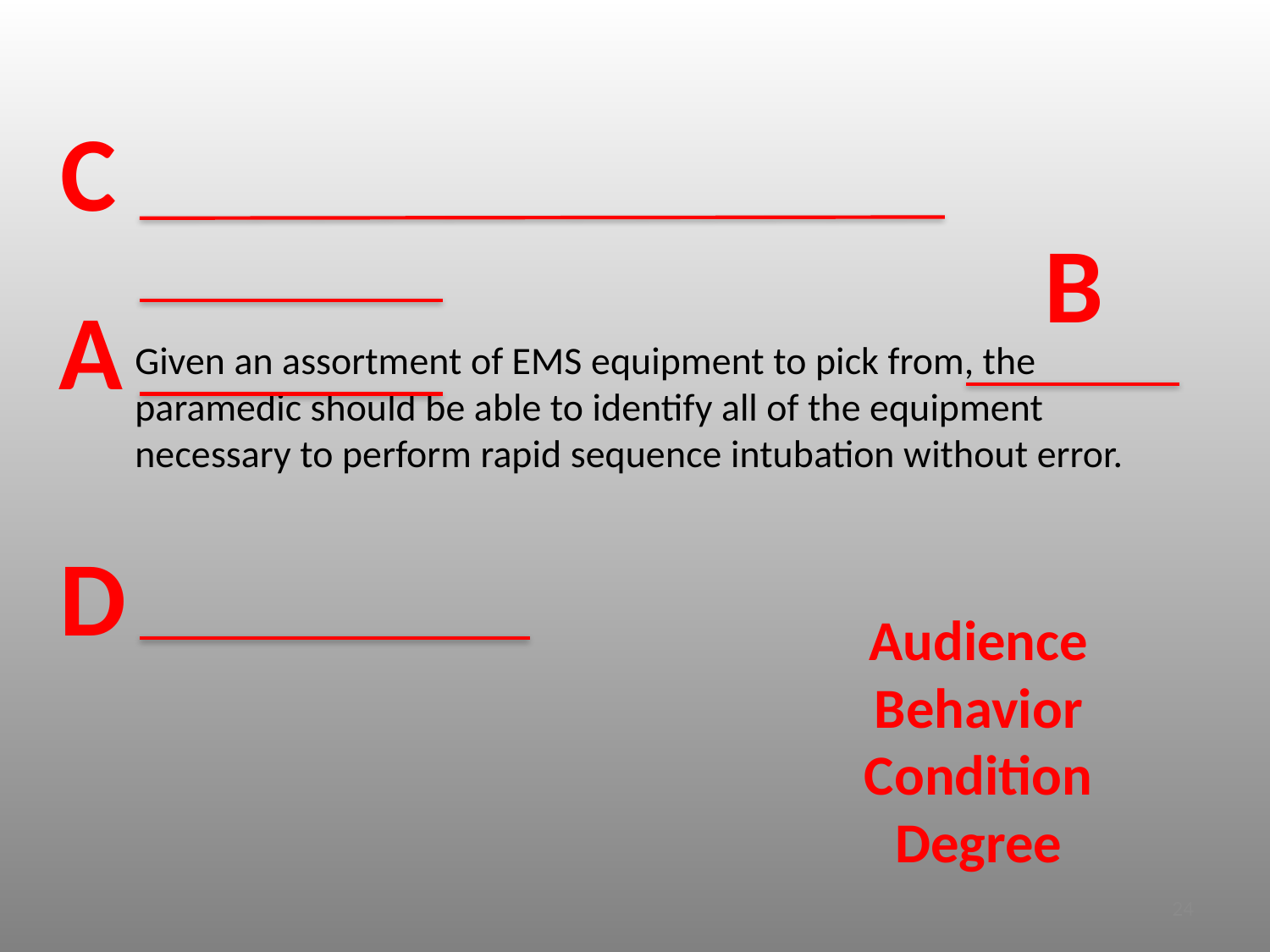

C
B
A
# Given an assortment of EMS equipment to pick from, the paramedic should be able to identify all of the equipment necessary to perform rapid sequence intubation without error.
D
Audience
Behavior
Condition
Degree

24